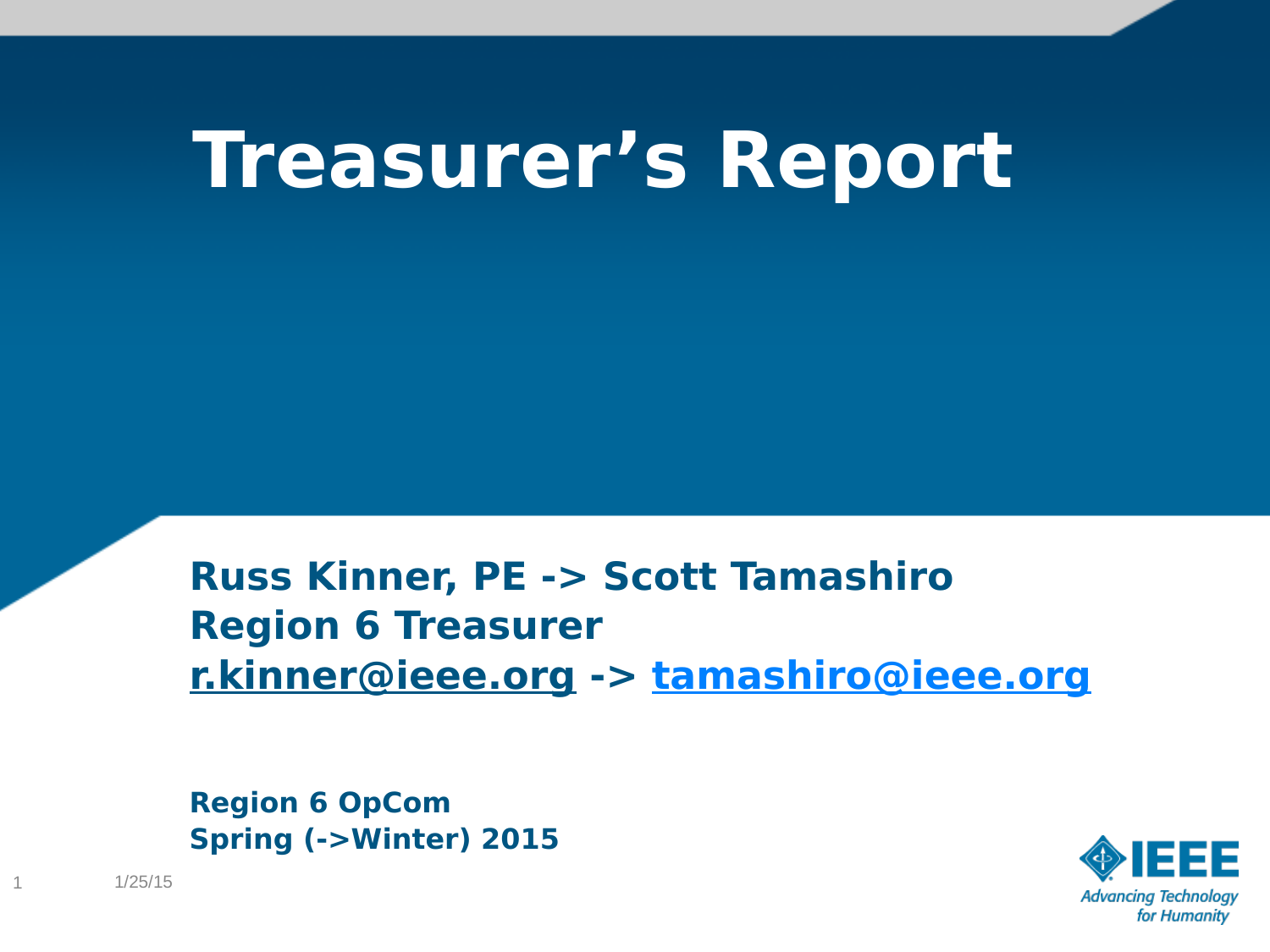

# Treasurer’s Report
Russ Kinner, PE -> Scott Tamashiro
Region 6 Treasurer
r.kinner@ieee.org -> tamashiro@ieee.org

Region 6 OpCom
Spring (->Winter) 2015
1/25/15
1